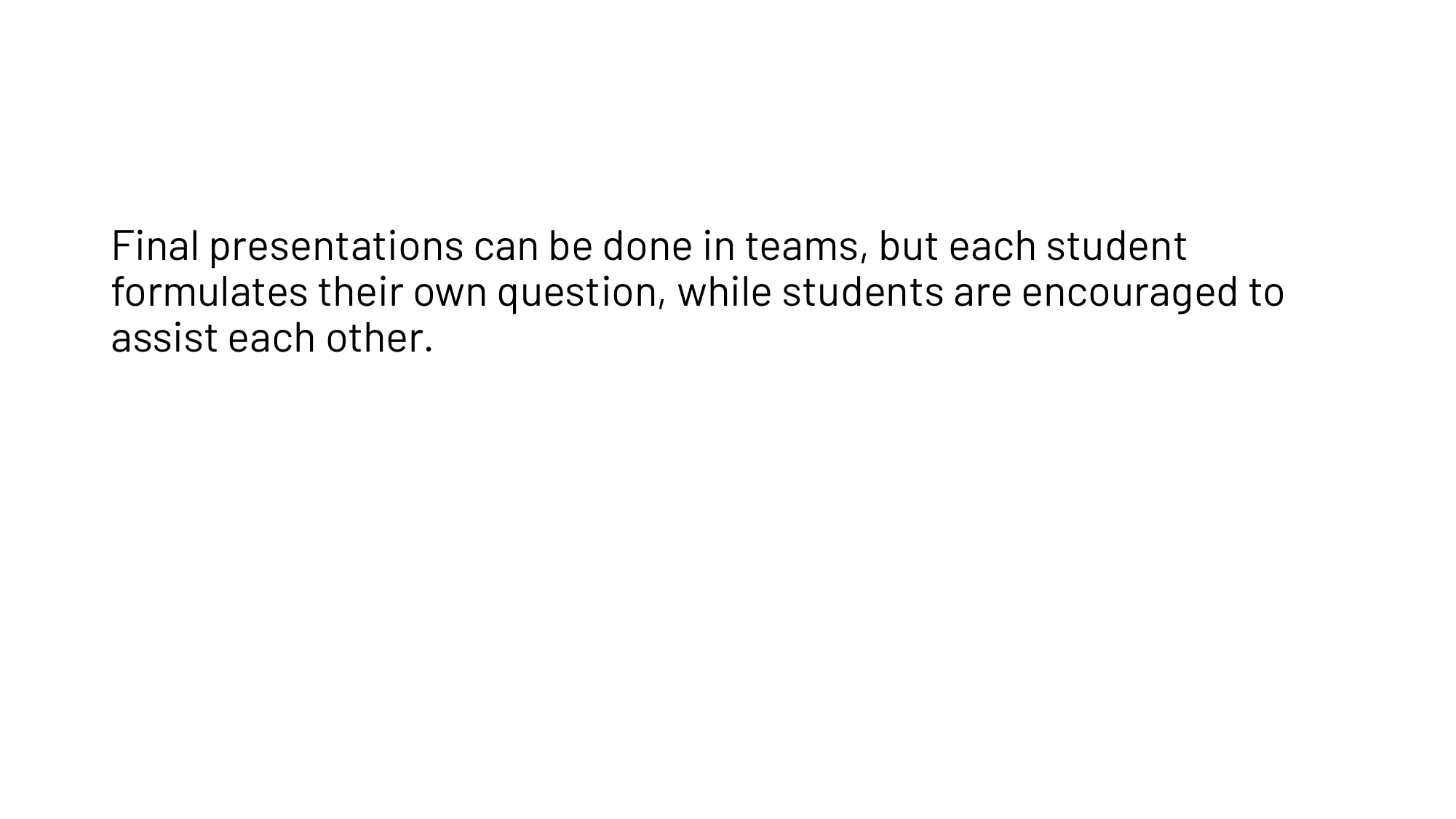

Final presentations can be done in teams, but each student formulates their own question, while students are encouraged to assist each other.